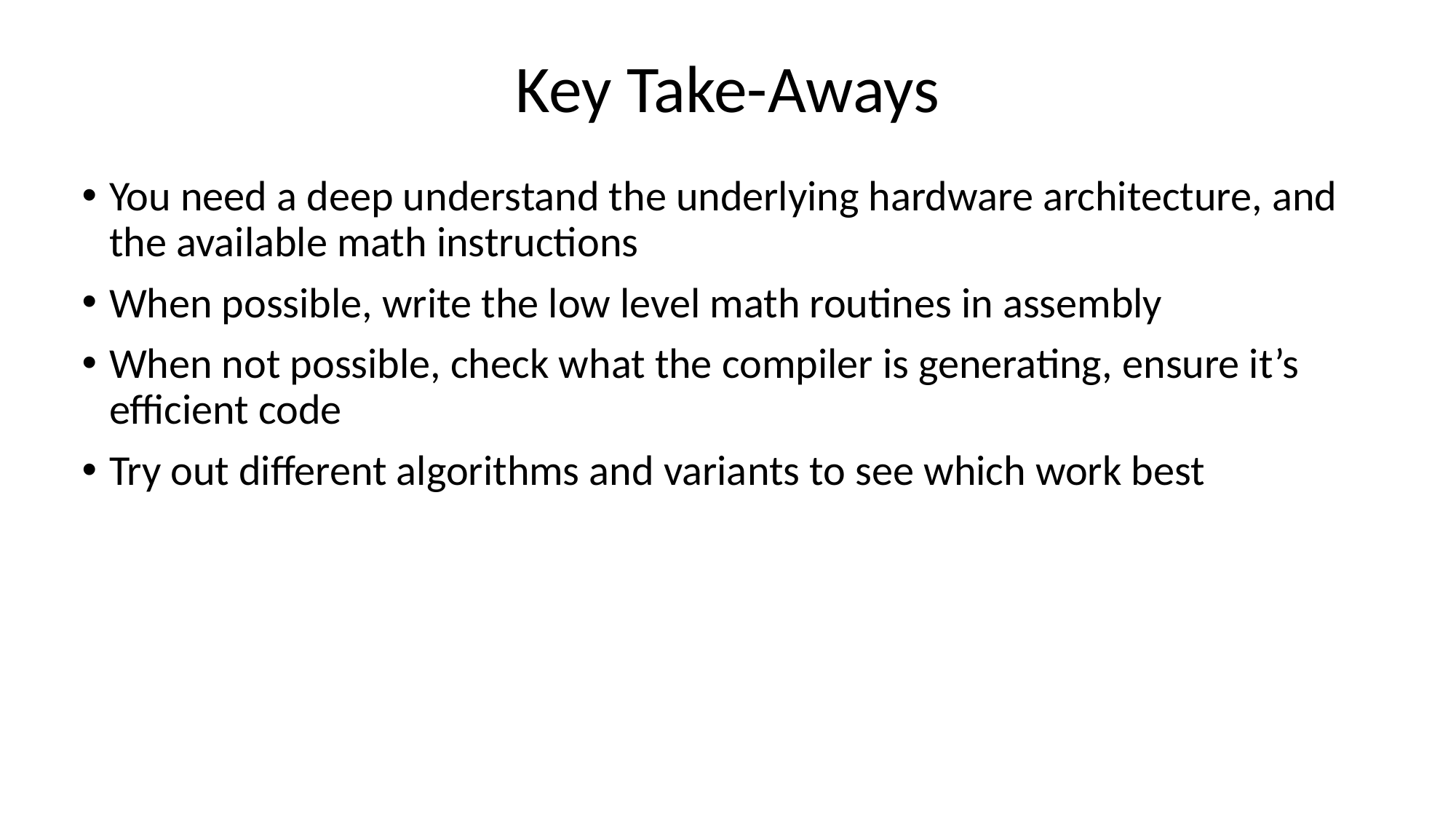

# Key Take-Aways
You need a deep understand the underlying hardware architecture, and the available math instructions
When possible, write the low level math routines in assembly
When not possible, check what the compiler is generating, ensure it’s efficient code
Try out different algorithms and variants to see which work best